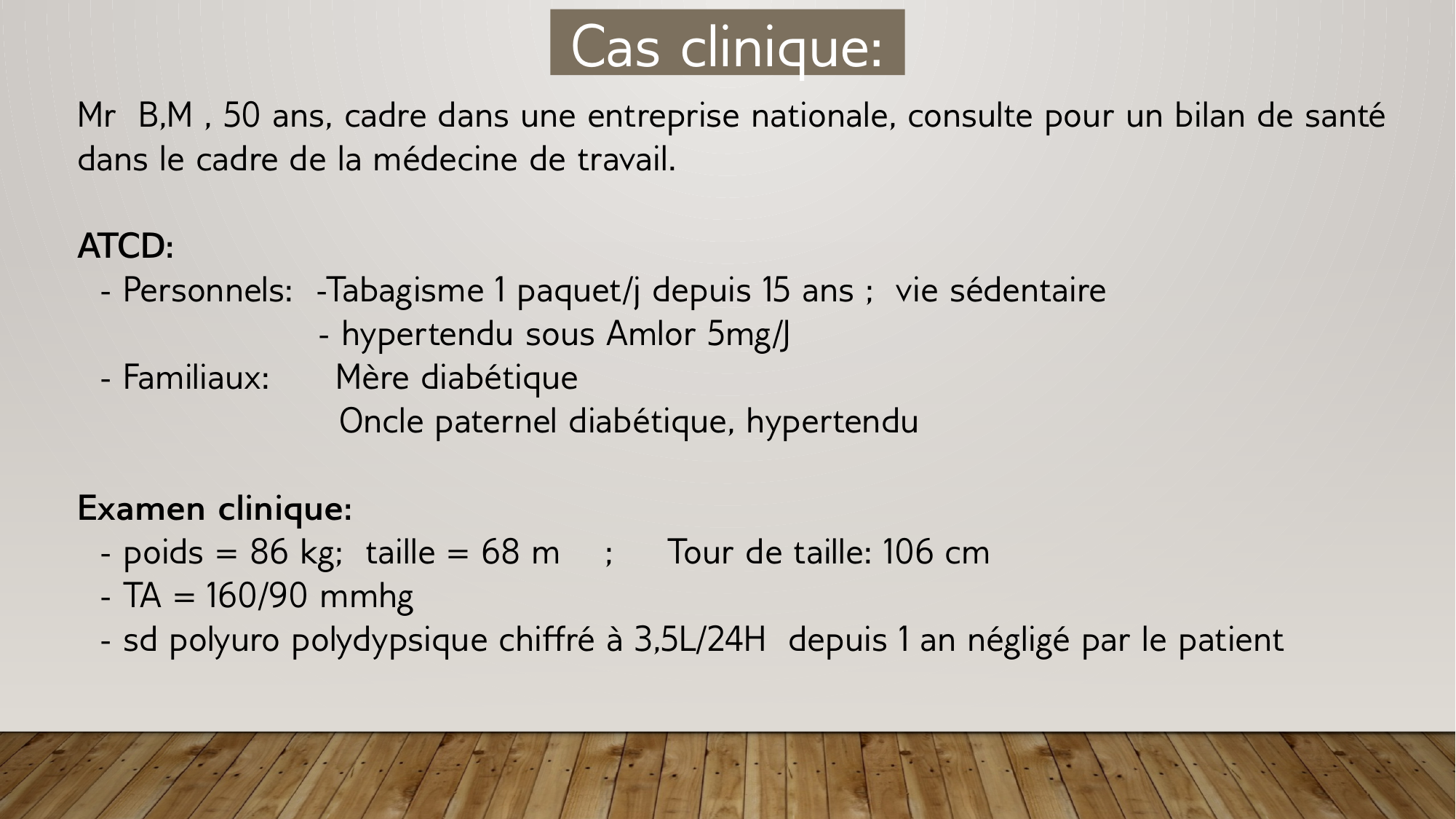

Cas clinique:
Mr  B,M , 50 ans, cadre dans une entreprise nationale, consulte pour un bilan de santé
dans le cadre de la médecine de travail.

ATCD:
  - Personnels:  -Tabagisme 1 paquet/j depuis 15 ans ;  vie sédentaire
                      - hypertendu sous Amlor 5mg/J
  - Familiaux:      Mère diabétique
                        Oncle paternel diabétique, hypertendu

Examen clinique:
  - poids = 86 kg;  taille = 68 m    ;     Tour de taille: 106 cm
  - TA = 160/90 mmhg
  - sd polyuro polydypsique chiffré à 3,5L/24H  depuis 1 an négligé par le patient